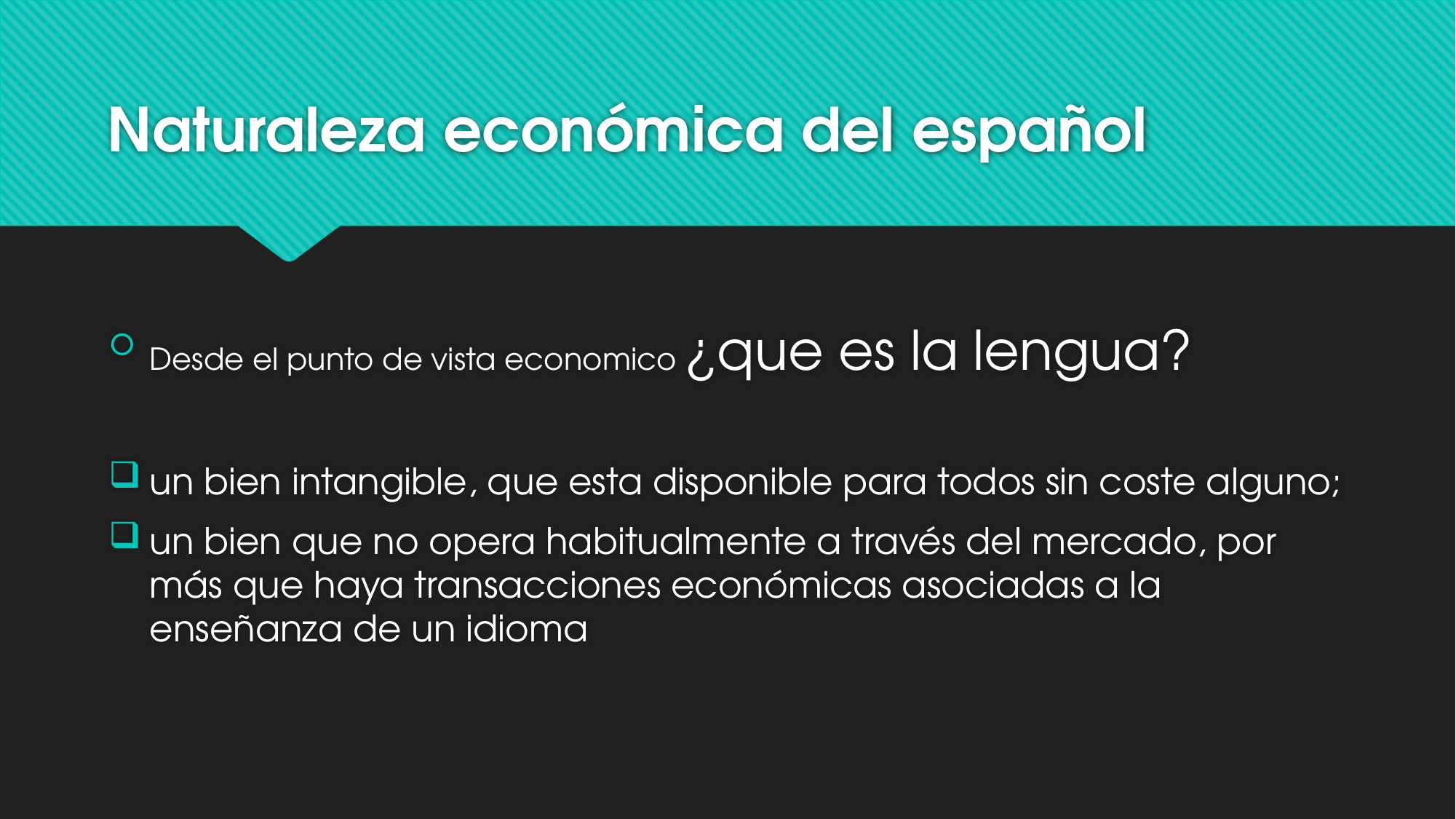

# Naturaleza económica del español
Desde el punto de vista economico ¿que es la lengua?

un bien intangible, que esta disponible para todos sin coste alguno;
un bien que no opera habitualmente a través del mercado, por más que haya transacciones económicas asociadas a la enseñanza de un idioma